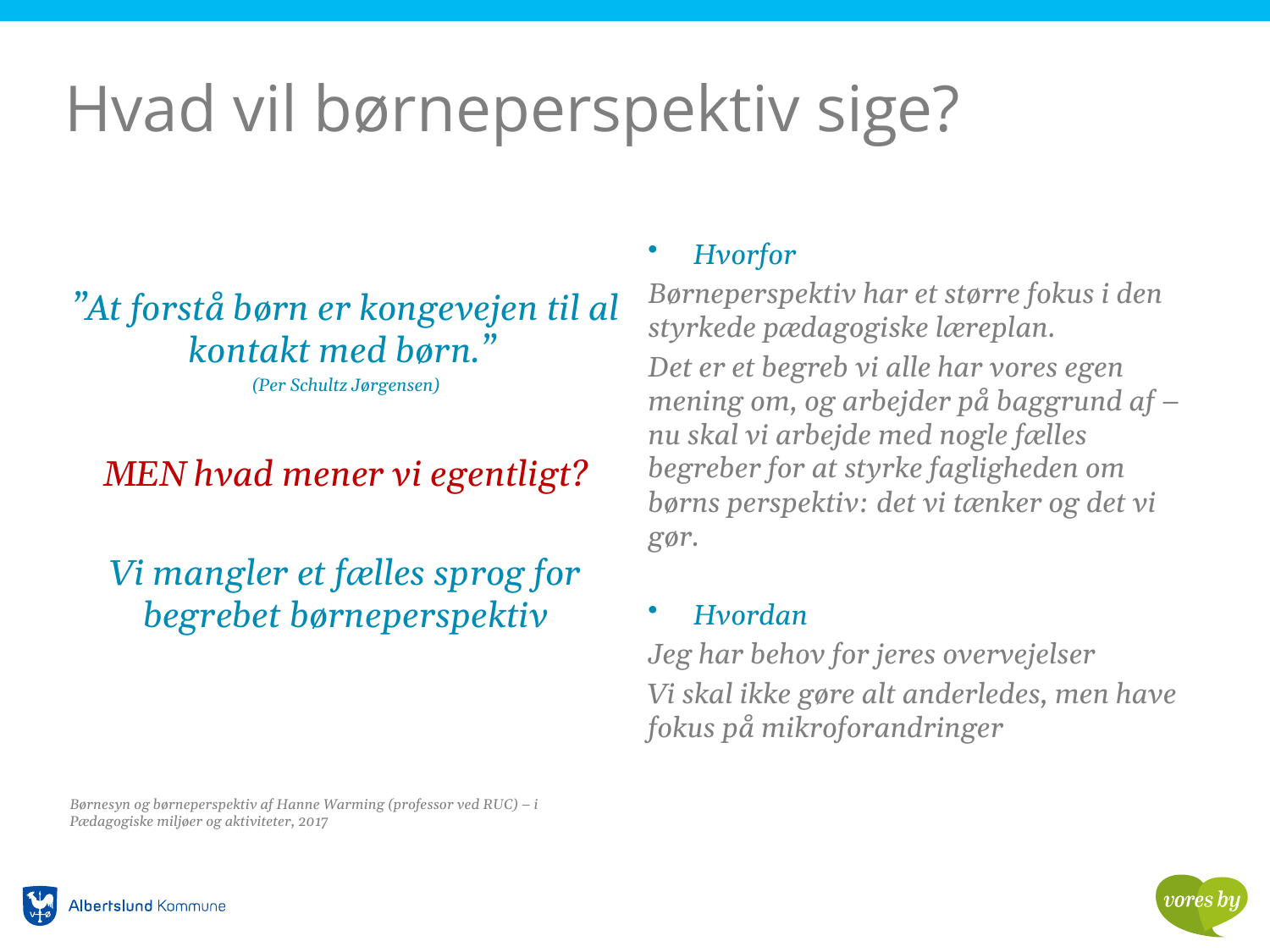

# Hvad vil børneperspektiv sige?

”At forstå børn er kongevejen til al kontakt med børn.”
(Per Schultz Jørgensen)

MEN hvad mener vi egentligt?

Vi mangler et fælles sprog for begrebet børneperspektiv

Børnesyn og børneperspektiv af Hanne Warming (professor ved RUC) – i Pædagogiske miljøer og aktiviteter, 2017
Hvorfor
Børneperspektiv har et større fokus i den styrkede pædagogiske læreplan.
Det er et begreb vi alle har vores egen mening om, og arbejder på baggrund af – nu skal vi arbejde med nogle fælles begreber for at styrke fagligheden om børns perspektiv: det vi tænker og det vi gør.

Hvordan
Jeg har behov for jeres overvejelser
Vi skal ikke gøre alt anderledes, men have fokus på mikroforandringer